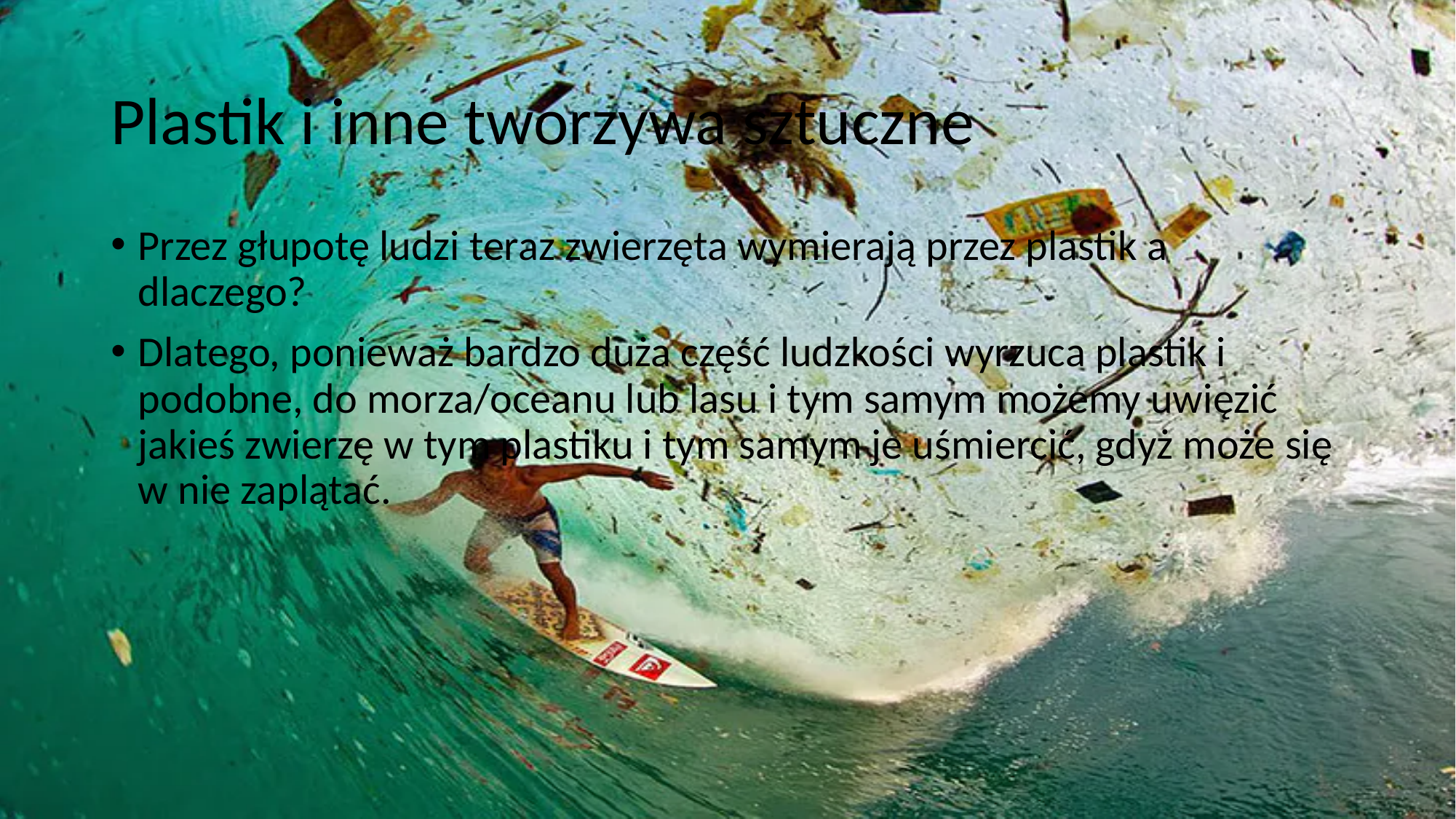

# Plastik i inne tworzywa sztuczne
Przez głupotę ludzi teraz zwierzęta wymierają przez plastik a dlaczego?
Dlatego, ponieważ bardzo duża część ludzkości wyrzuca plastik i podobne, do morza/oceanu lub lasu i tym samym możemy uwięzić jakieś zwierzę w tym plastiku i tym samym je uśmiercić, gdyż może się w nie zaplątać.